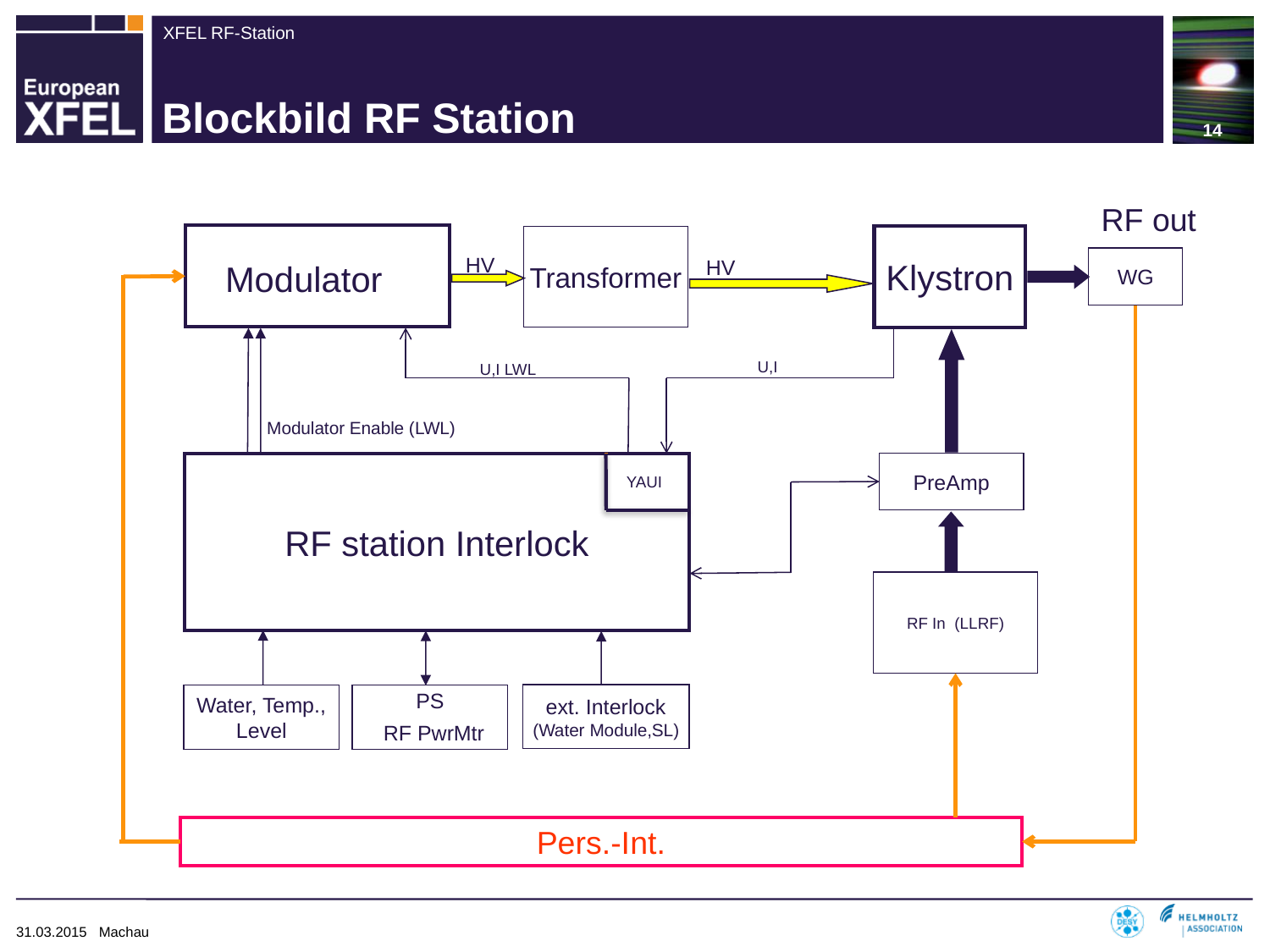

14
# Blockbild RF Station
RF out

Klystron
Transformer
HV
HV
WG
Modulator

U,I
U,I LWL
Modulator Enable (LWL)
PreAmp
RF station Interlock
YAUI

RF In  (LLRF)

ext. Interlock
(Water Module,SL)
Water, Temp.,
Level
PS
 RF PwrMtr
Pers.-Int.
31.03.2015   Machau